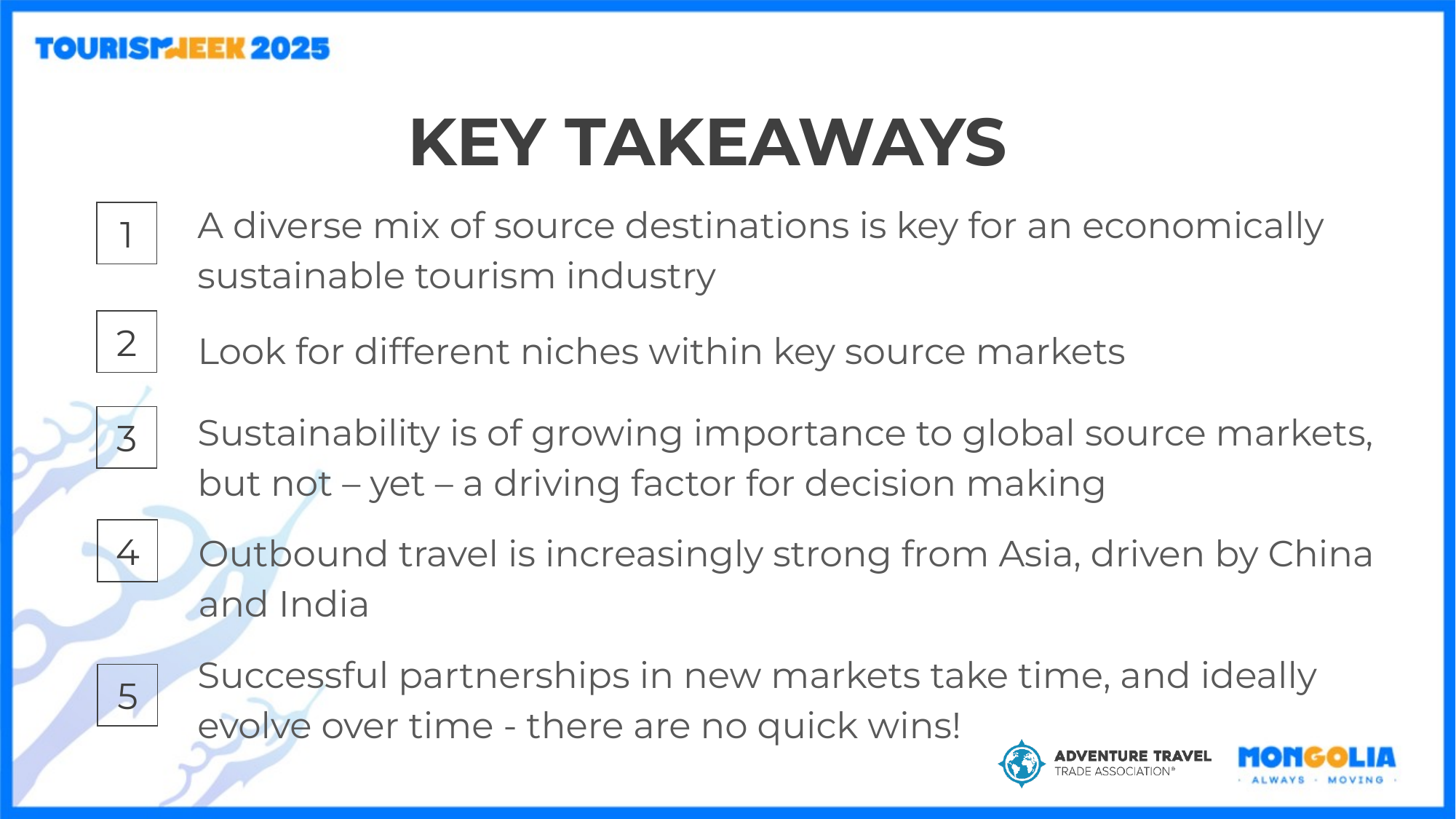

KEY TAKEAWAYS
A diverse mix of source destinations is key for an economically sustainable tourism industry
1
2
Look for different niches within key source markets
Sustainability is of growing importance to global source markets, but not – yet – a driving factor for decision making
3
Outbound travel is increasingly strong from Asia, driven by China and India
4
Successful partnerships in new markets take time, and ideally evolve over time - there are no quick wins!
5